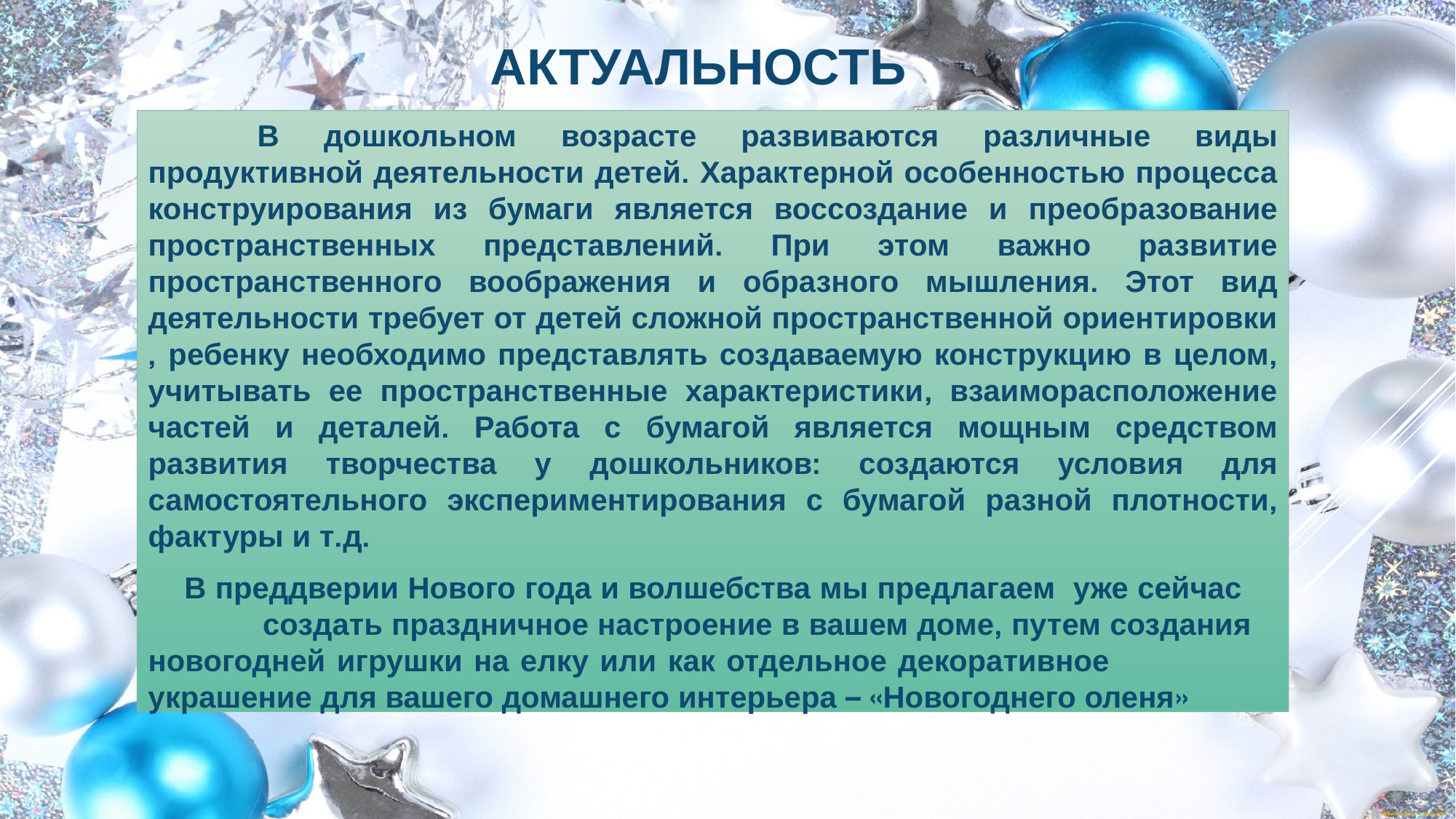

# актуальность
	В дошкольном возрасте развиваются различные виды продуктивной деятельности детей. Характерной особенностью процесса конструирования из бумаги является воссоздание и преобразование пространственных представлений. При этом важно развитие пространственного воображения и образного мышления. Этот вид деятельности требует от детей сложной пространственной ориентировки , ребенку необходимо представлять создаваемую конструкцию в целом, учитывать ее пространственные характеристики, взаиморасположение частей и деталей. Работа с бумагой является мощным средством развития творчества у дошкольников: создаются условия для самостоятельного экспериментирования с бумагой разной плотности, фактуры и т.д.
    В преддверии Нового года и волшебства мы предлагаем  уже сейчас                  создать праздничное настроение в вашем доме, путем создания    новогодней игрушки на елку или как отдельное декоративное                украшение для вашего домашнего интерьера – «Новогоднего оленя»